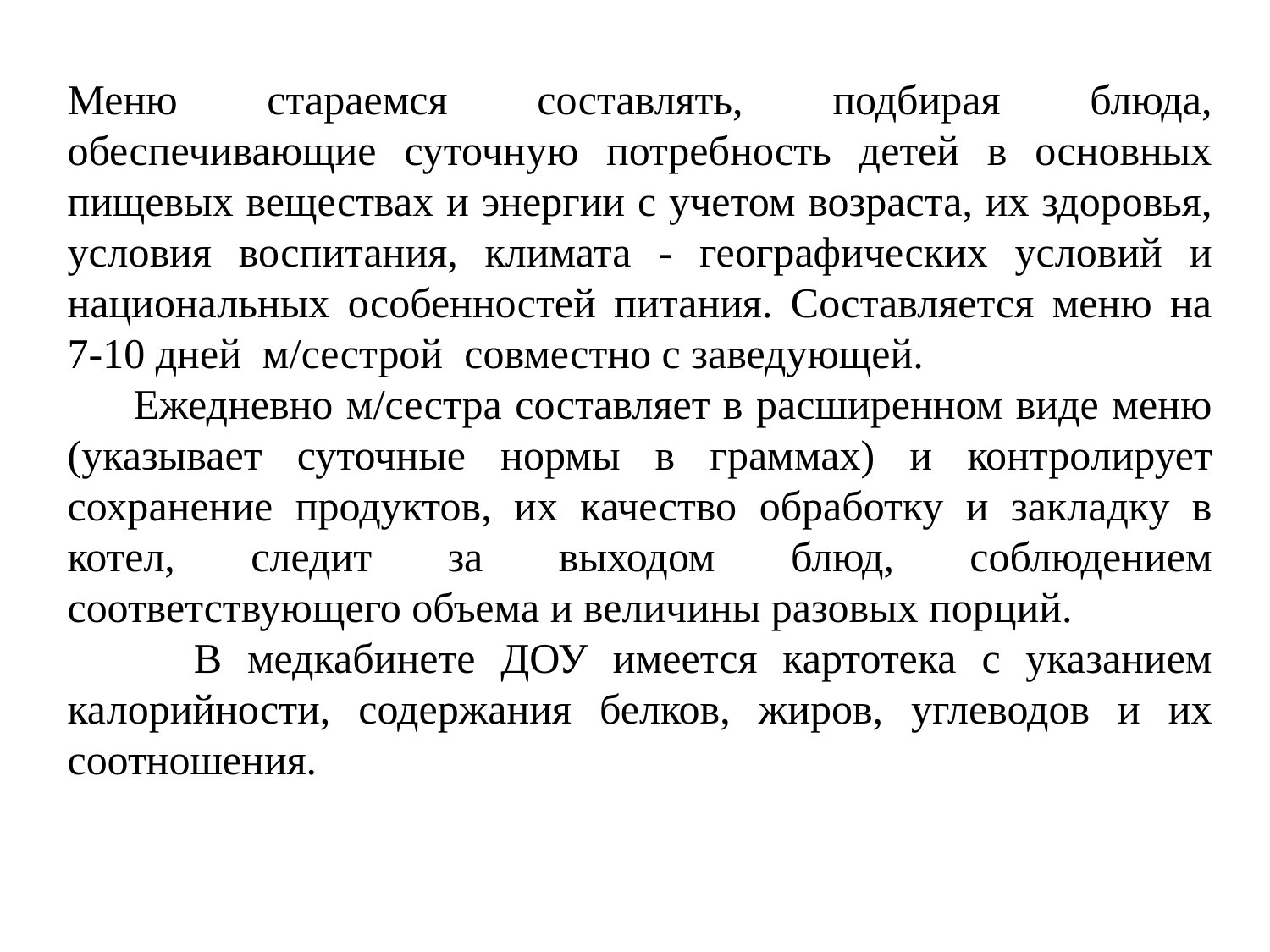

Меню стараемся составлять, подбирая блюда, обеспечивающие суточную потребность детей в основных пищевых веществах и энергии с учетом возраста, их здоровья, условия воспитания, климата - географических условий и национальных особенностей питания. Составляется меню на 7-10 дней  м/сестрой  совместно с заведующей.
     Ежедневно м/сестра составляет в расширенном виде меню (указывает суточные нормы в граммах) и контролирует сохранение продуктов, их качество обработку и закладку в котел, следит за выходом блюд, соблюдением соответствующего объема и величины разовых порций.
     В медкабинете ДОУ имеется картотека с указанием калорийности, содержания белков, жиров, углеводов и их соотношения.